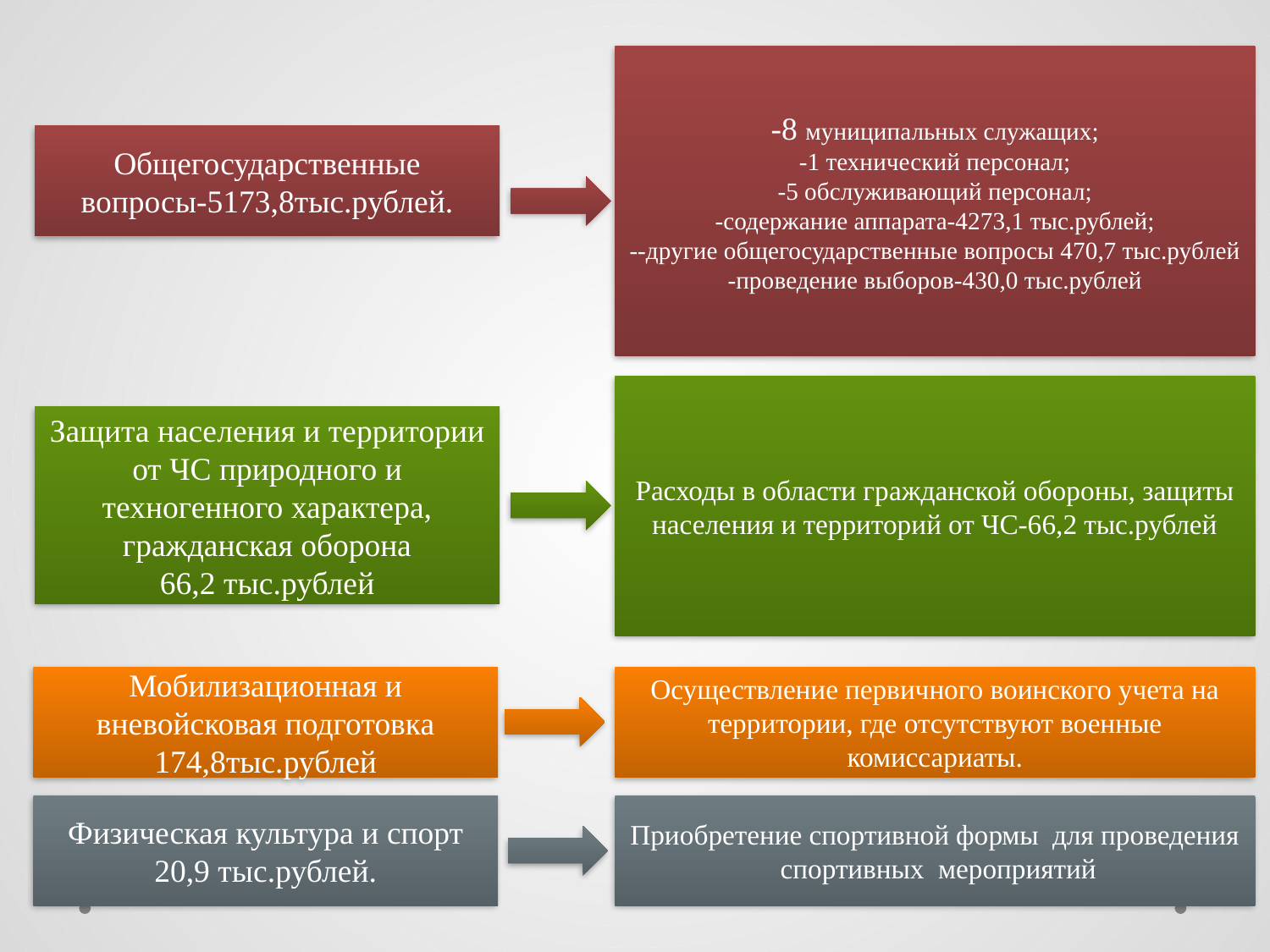

-8 муниципальных служащих;
-1 технический персонал;
-5 обслуживающий персонал;
-содержание аппарата-4273,1 тыс.рублей;
--другие общегосударственные вопросы 470,7 тыс.рублей
-проведение выборов-430,0 тыс.рублей
Общегосударственные вопросы-5173,8тыс.рублей.

Расходы в области гражданской обороны, защиты населения и территорий от ЧС-66,2 тыс.рублей
Защита населения и территории от ЧС природного и техногенного характера, гражданская оборона
66,2 тыс.рублей

Мобилизационная и вневойсковая подготовка
174,8тыс.рублей
Осуществление первичного воинского учета на территории, где отсутствуют военные комиссариаты.

Физическая культура и спорт
20,9 тыс.рублей.
Приобретение спортивной формы  для проведения  спортивных  мероприятий